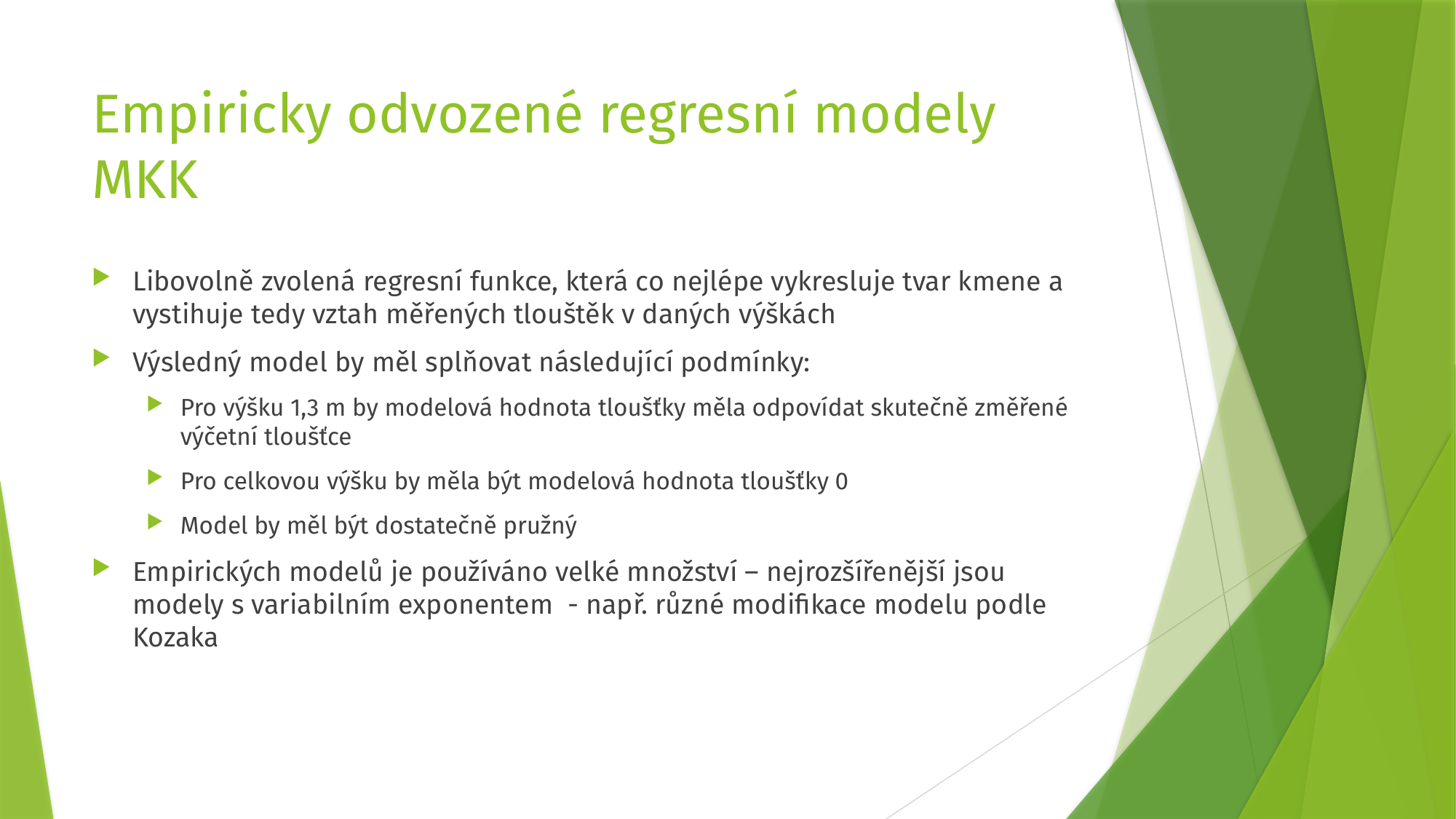

# Empiricky odvozené regresní modely MKK
Libovolně zvolená regresní funkce, která co nejlépe vykresluje tvar kmene a vystihuje tedy vztah měřených tlouštěk v daných výškách
Výsledný model by měl splňovat následující podmínky:
Pro výšku 1,3 m by modelová hodnota tloušťky měla odpovídat skutečně změřené výčetní tloušťce
Pro celkovou výšku by měla být modelová hodnota tloušťky 0
Model by měl být dostatečně pružný
Empirických modelů je používáno velké množství – nejrozšířenější jsou modely s variabilním exponentem  - např. různé modifikace modelu podle Kozaka